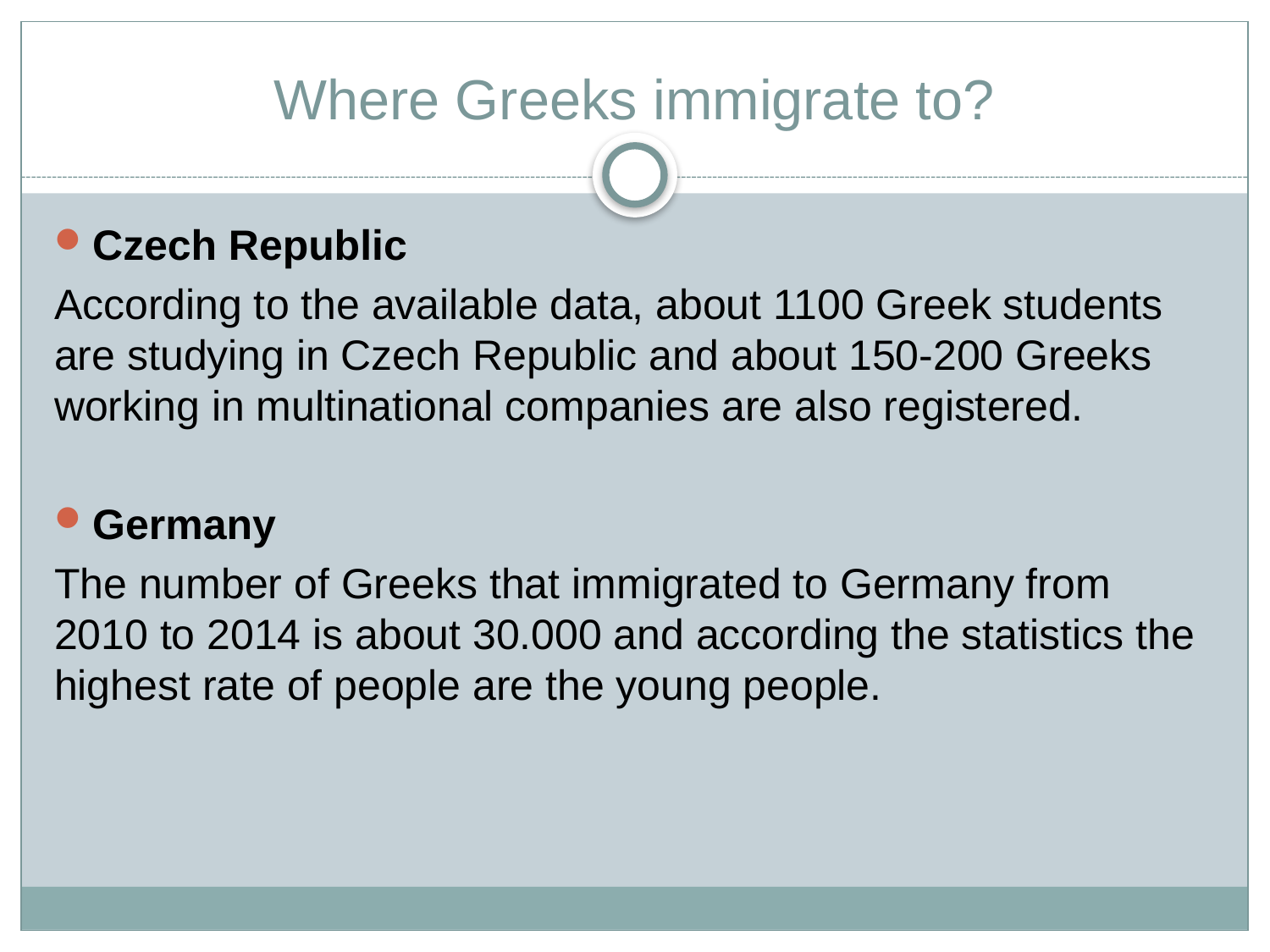

# Where Greeks immigrate to?
Czech Republic
According to the available data, about 1100 Greek students are studying in Czech Republic and about 150-200 Greeks working in multinational companies are also registered.

Germany
The number of Greeks that immigrated to Germany from 2010 to 2014 is about 30.000 and according the statistics the highest rate of people are the young people.